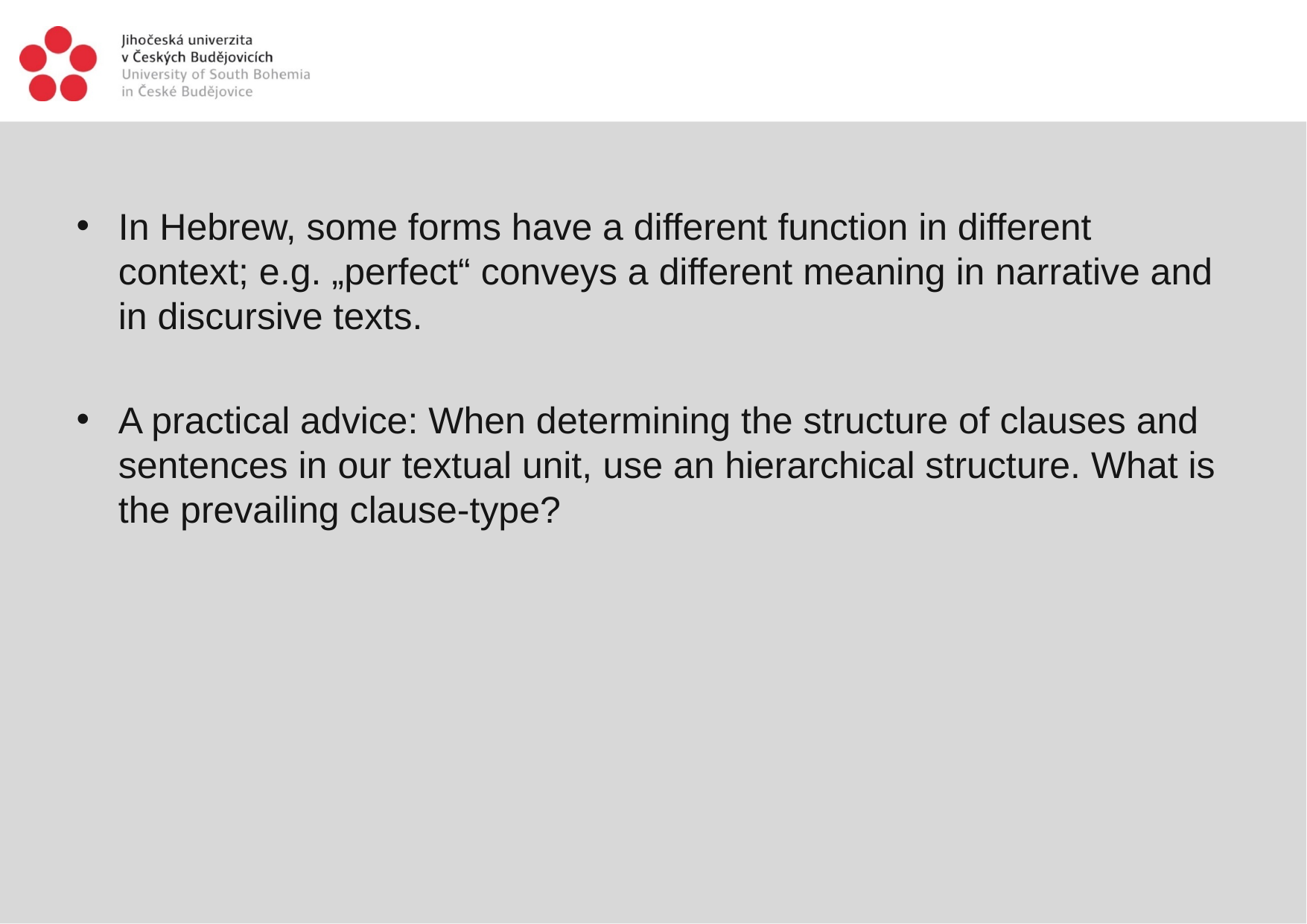

#

In Hebrew, some forms have a different function in different context; e.g. „perfect“ conveys a different meaning in narrative and in discursive texts.

A practical advice: When determining the structure of clauses and sentences in our textual unit, use an hierarchical structure. What is the prevailing clause-type?